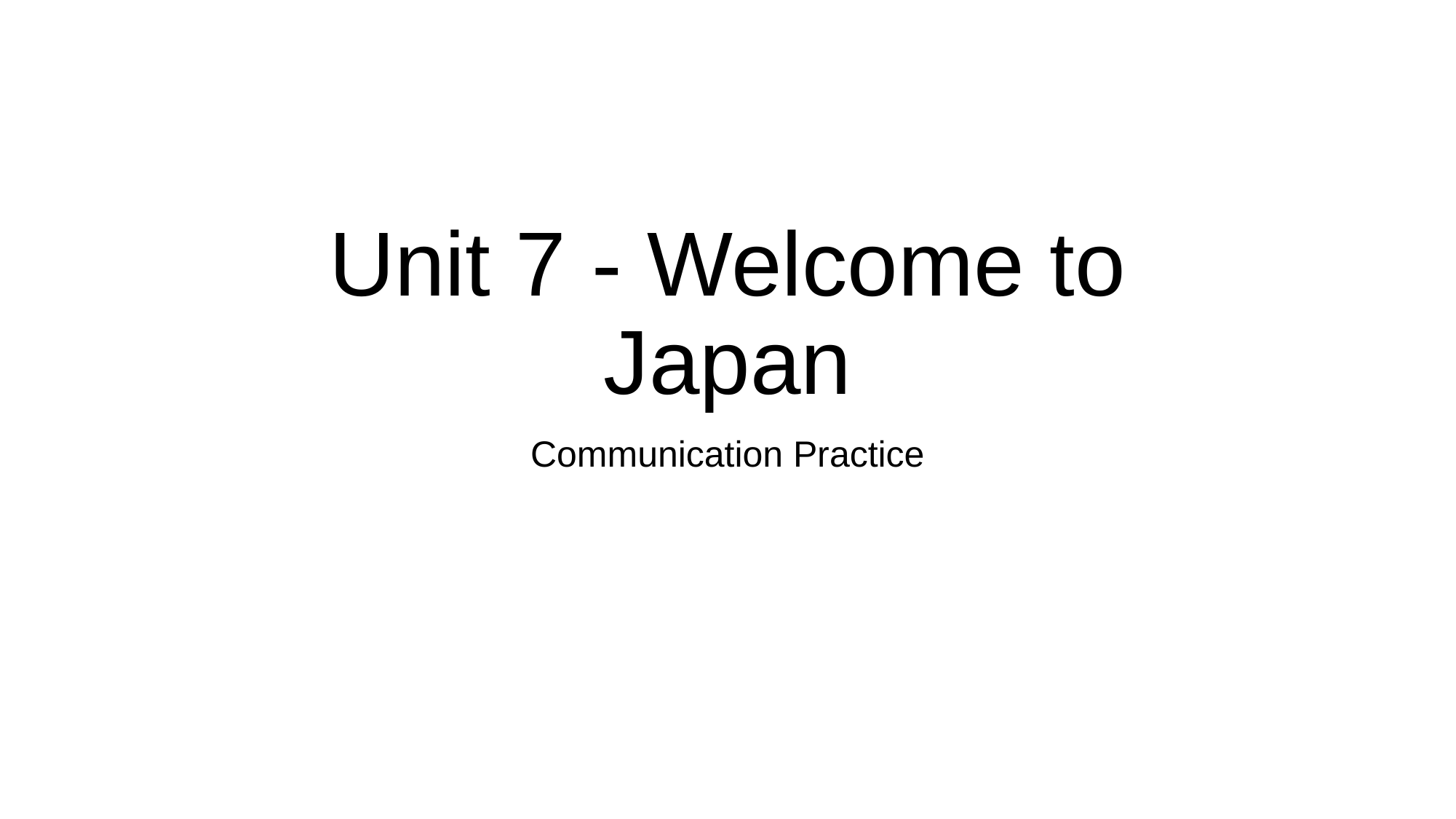

# Unit 7 - Welcome to Japan
Communication Practice